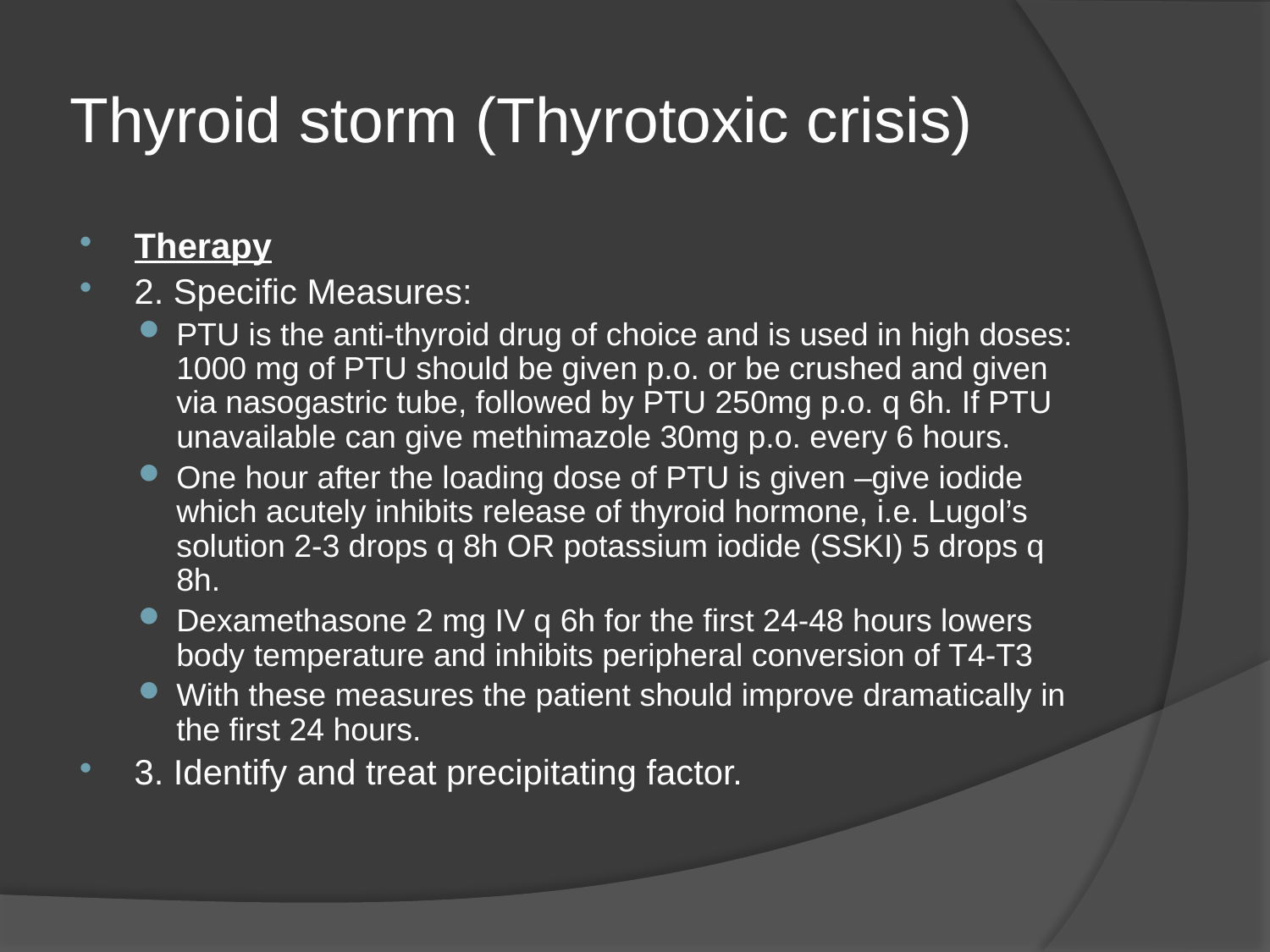

# Thyroid storm (Thyrotoxic crisis)
Therapy
2. Specific Measures:
PTU is the anti-thyroid drug of choice and is used in high doses: 1000 mg of PTU should be given p.o. or be crushed and given via nasogastric tube, followed by PTU 250mg p.o. q 6h. If PTU unavailable can give methimazole 30mg p.o. every 6 hours.
One hour after the loading dose of PTU is given –give iodide which acutely inhibits release of thyroid hormone, i.e. Lugol’s solution 2-3 drops q 8h OR potassium iodide (SSKI) 5 drops q 8h.
Dexamethasone 2 mg IV q 6h for the first 24-48 hours lowers body temperature and inhibits peripheral conversion of T4-T3
With these measures the patient should improve dramatically in the first 24 hours.
3. Identify and treat precipitating factor.